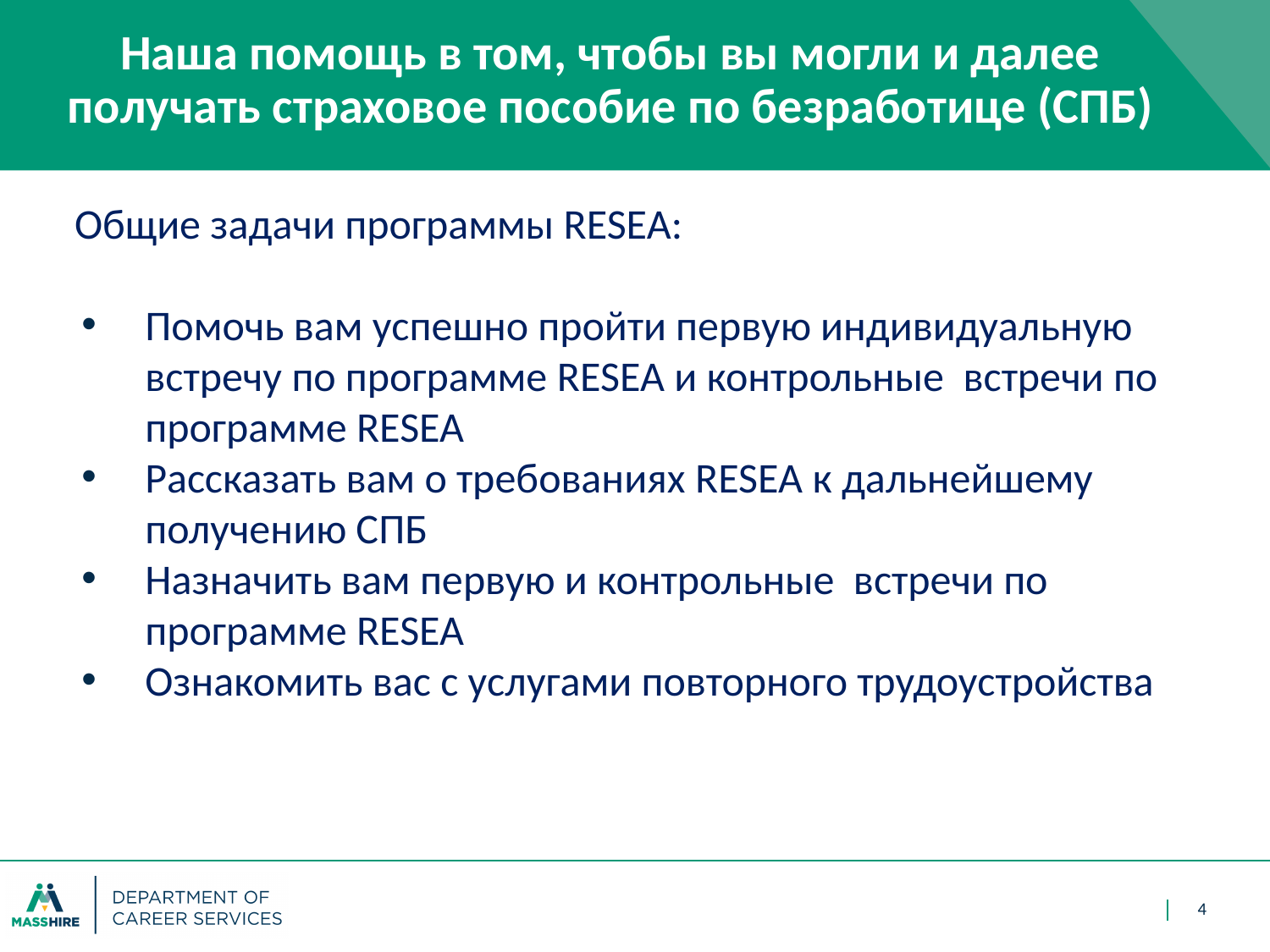

# Наша помощь в том, чтобы вы могли и далее получать страховое пособие по безработице (СПБ)
Общие задачи программы RESEA:

Помочь вам успешно пройти первую индивидуальную встречу по программе RESEA и контрольные  встречи по программе RESEA
Рассказать вам о требованиях RESEA к дальнейшему получению СПБ
Назначить вам первую и контрольные  встречи по программе RESEA
Ознакомить вас с услугами повторного трудоустройства
4